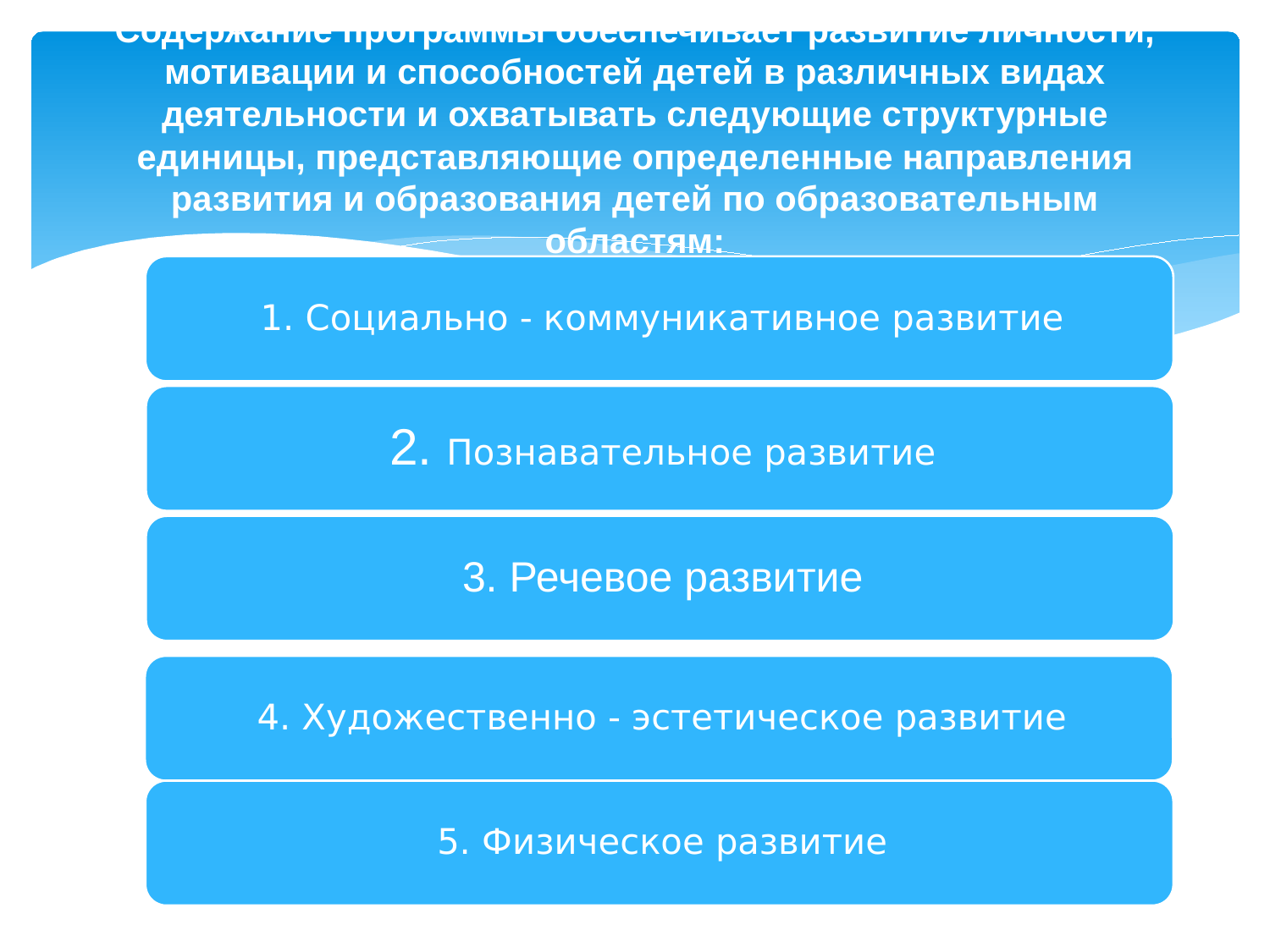

# Содержание программы обеспечивает развитие личности, мотивации и способностей детей в различных видах деятельности и охватывать следующие структурные единицы, представляющие определенные направления развития и образования детей по образовательным областям:
1. Социально - коммуникативное развитие
2. Познавательное развитие
3. Речевое развитие
4. Художественно - эстетическое развитие
5. Физическое развитие